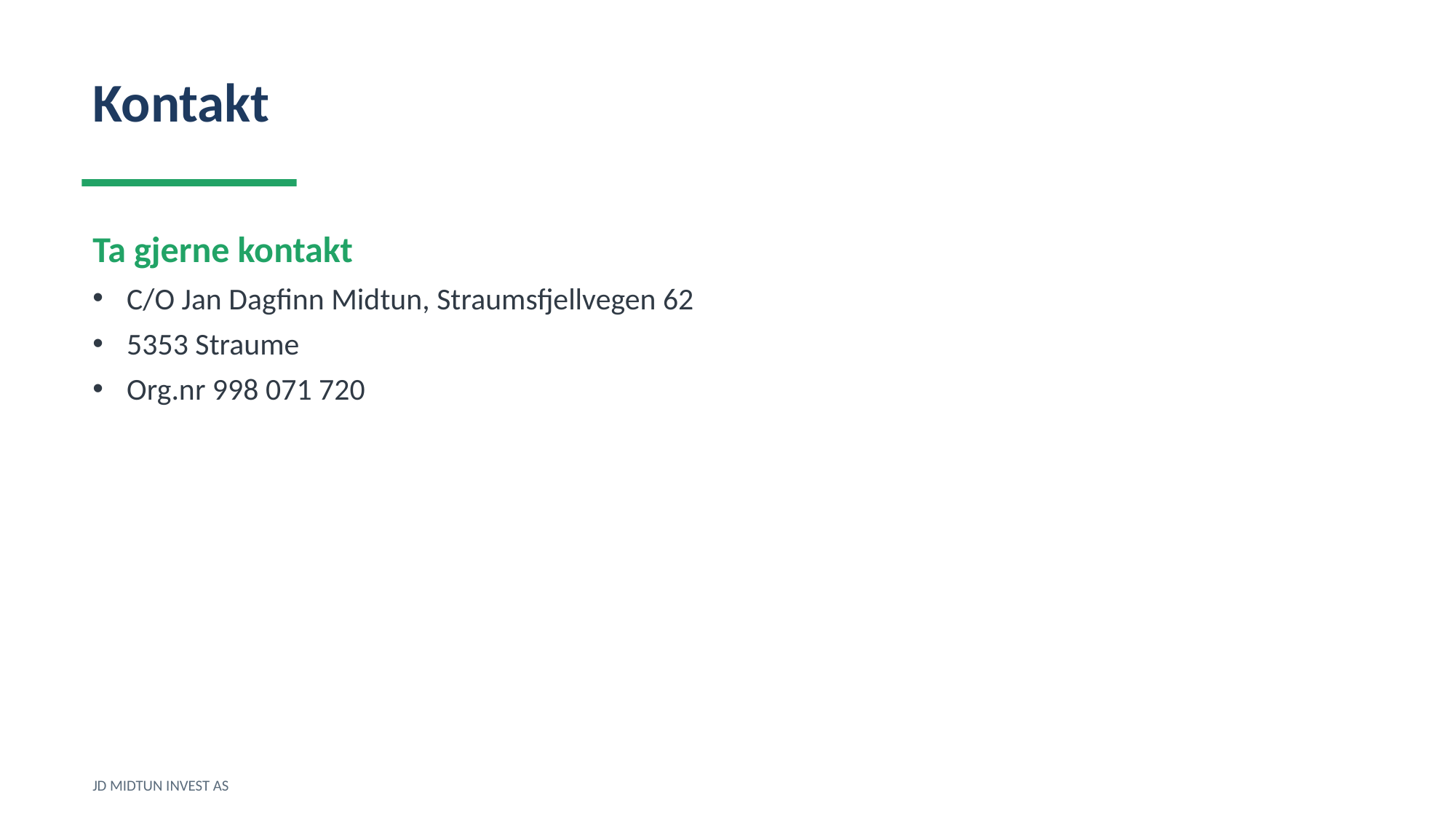

Kontakt

Ta gjerne kontakt
C/O Jan Dagfinn Midtun, Straumsfjellvegen 62
5353 Straume
Org.nr 998 071 720
JD MIDTUN INVEST AS